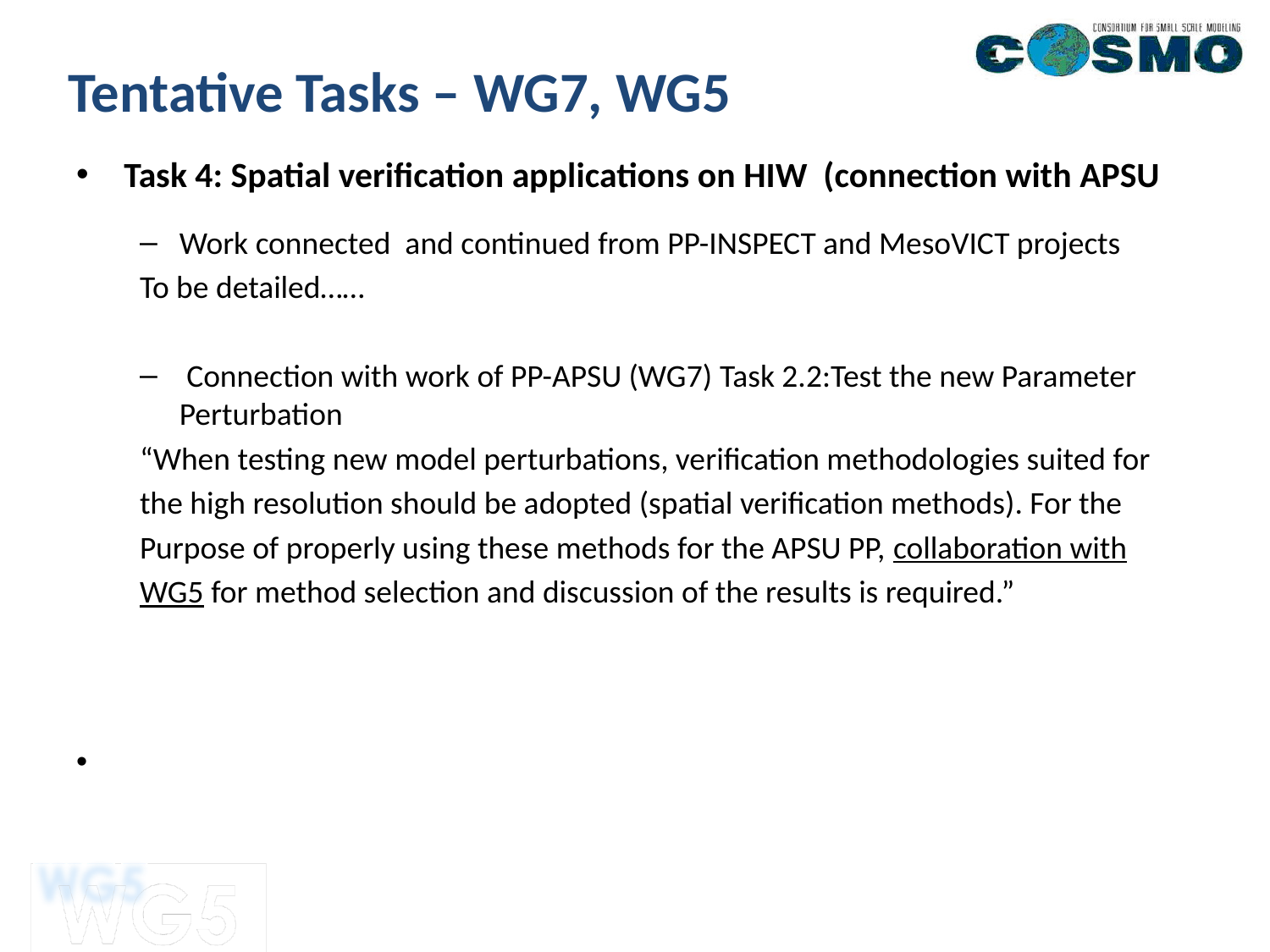

Tentative Tasks – WG7, WG5
Task 4: Spatial verification applications on HIW  (connection with APSU
Work connected  and continued from PP-INSPECT and MesoVICT projects
To be detailed……

 Connection with work of PP-APSU (WG7) Task 2.2:Test the new Parameter Perturbation
“When testing new model perturbations, verification methodologies suited for
the high resolution should be adopted (spatial verification methods). For the
Purpose of properly using these methods for the APSU PP, collaboration with
WG5 for method selection and discussion of the results is required.”